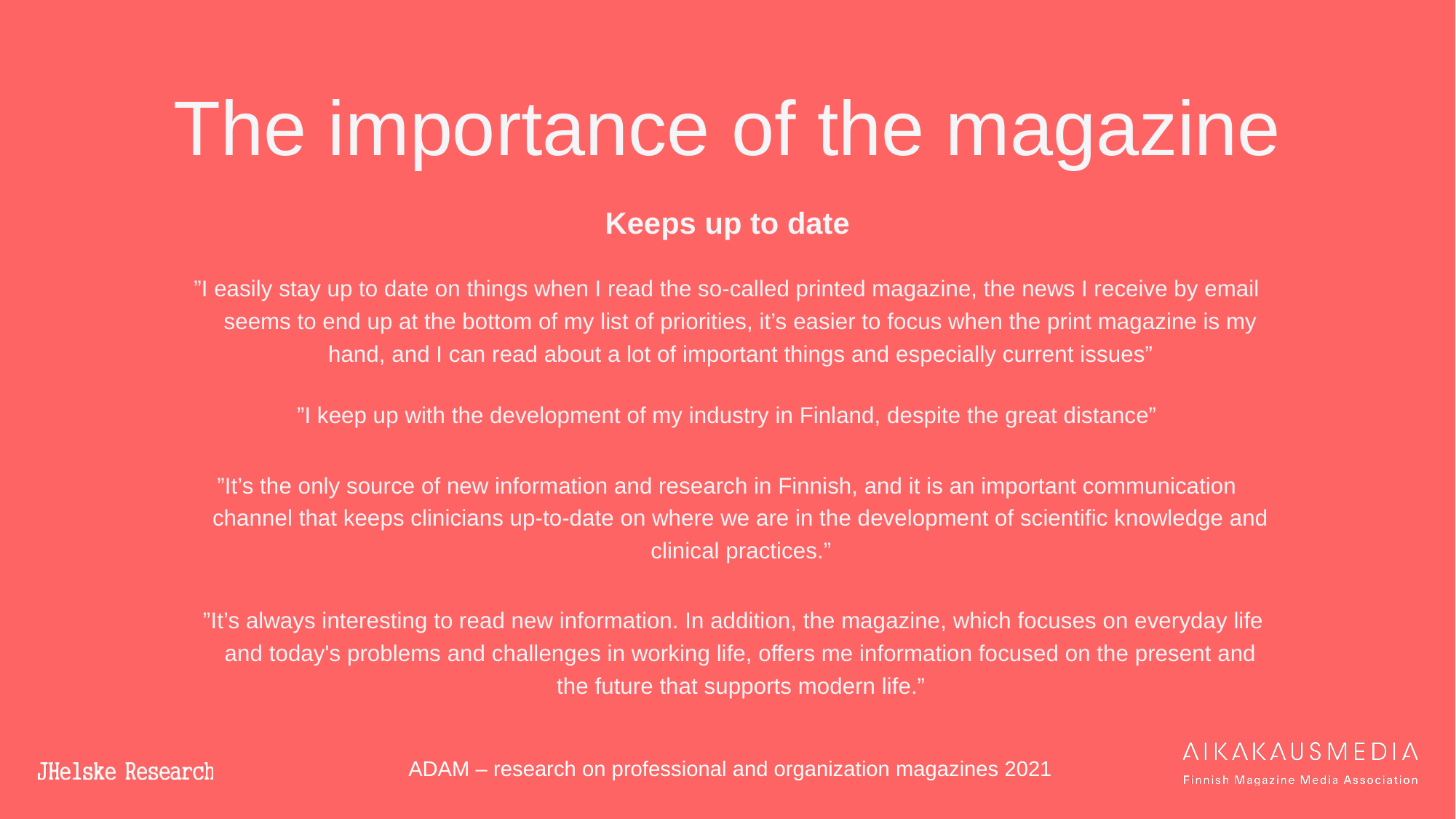

# The importance of the magazine
Keeps up to date

”I easily stay up to date on things when I read the so-called printed magazine, the news I receive by email seems to end up at the bottom of my list of priorities, it’s easier to focus when the print magazine is my hand, and I can read about a lot of important things and especially current issues”

”I keep up with the development of my industry in Finland, despite the great distance”

”It’s the only source of new information and research in Finnish, and it is an important communication channel that keeps clinicians up-to-date on where we are in the development of scientific knowledge and clinical practices.”

  ”It’s always interesting to read new information. In addition, the magazine, which focuses on everyday life and today's problems and challenges in working life, offers me information focused on the present and the future that supports modern life.”